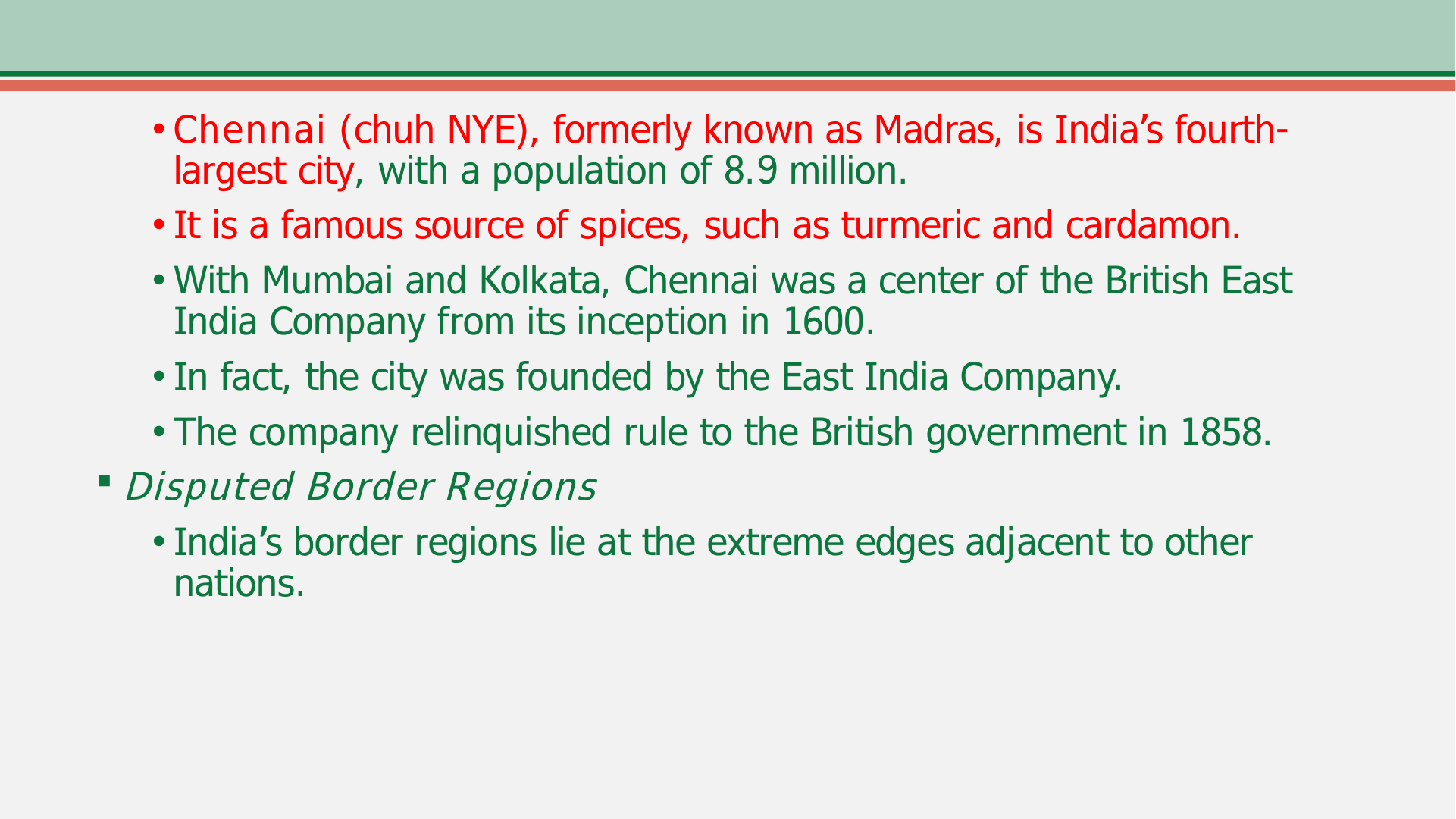

Chennai (chuh NYE), formerly known as Madras, is India’s fourth-largest city, with a population of 8.9 million.
It is a famous source of spices, such as turmeric and cardamon.
With Mumbai and Kolkata, Chennai was a center of the British East India Company from its inception in 1600.
In fact, the city was founded by the East India Company.
The company relinquished rule to the British government in 1858.
Disputed Border Regions
India’s border regions lie at the extreme edges adjacent to other nations.